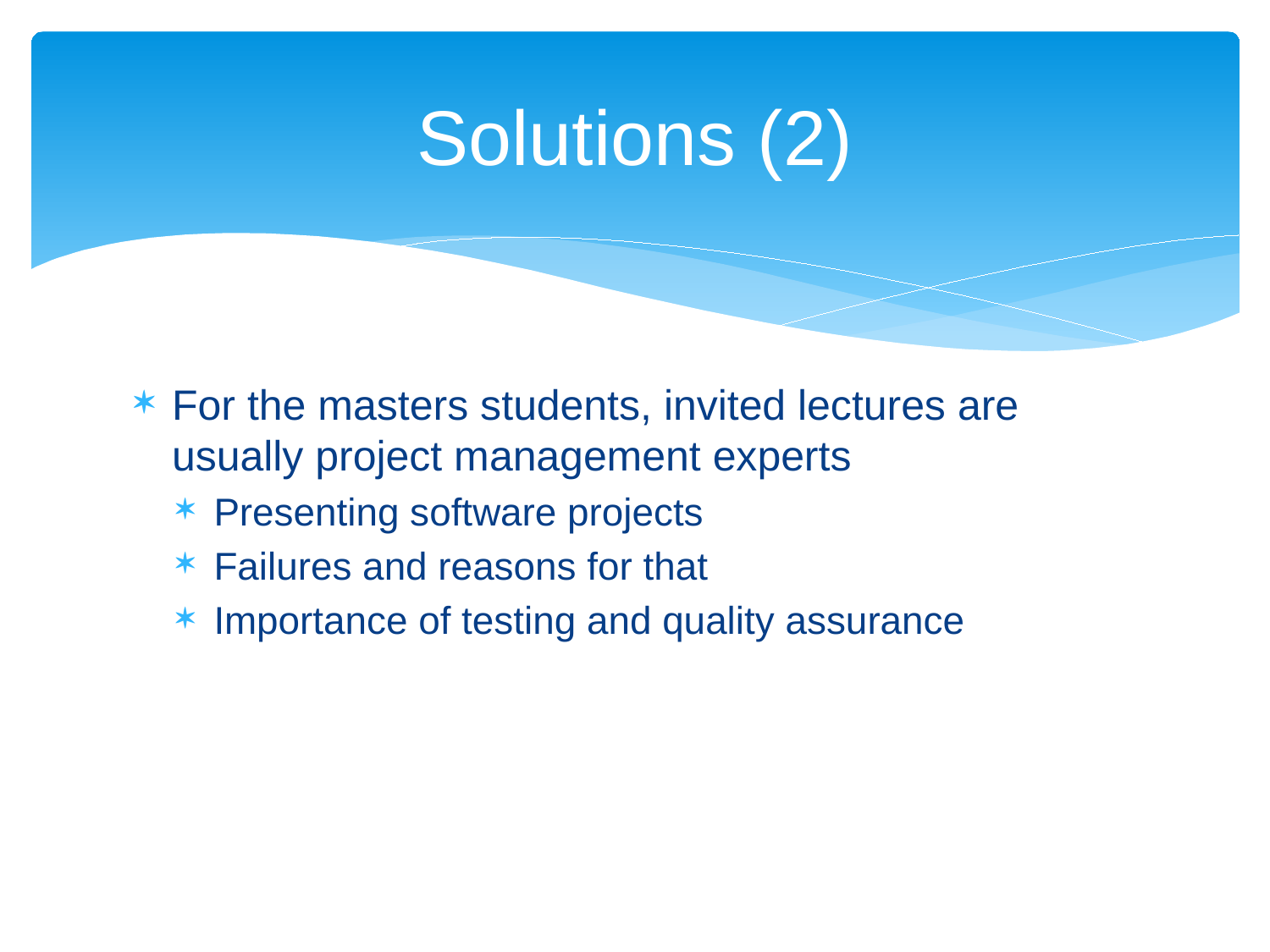

# Solutions (2)
For the masters students, invited lectures are usually project management experts
Presenting software projects
Failures and reasons for that
Importance of testing and quality assurance